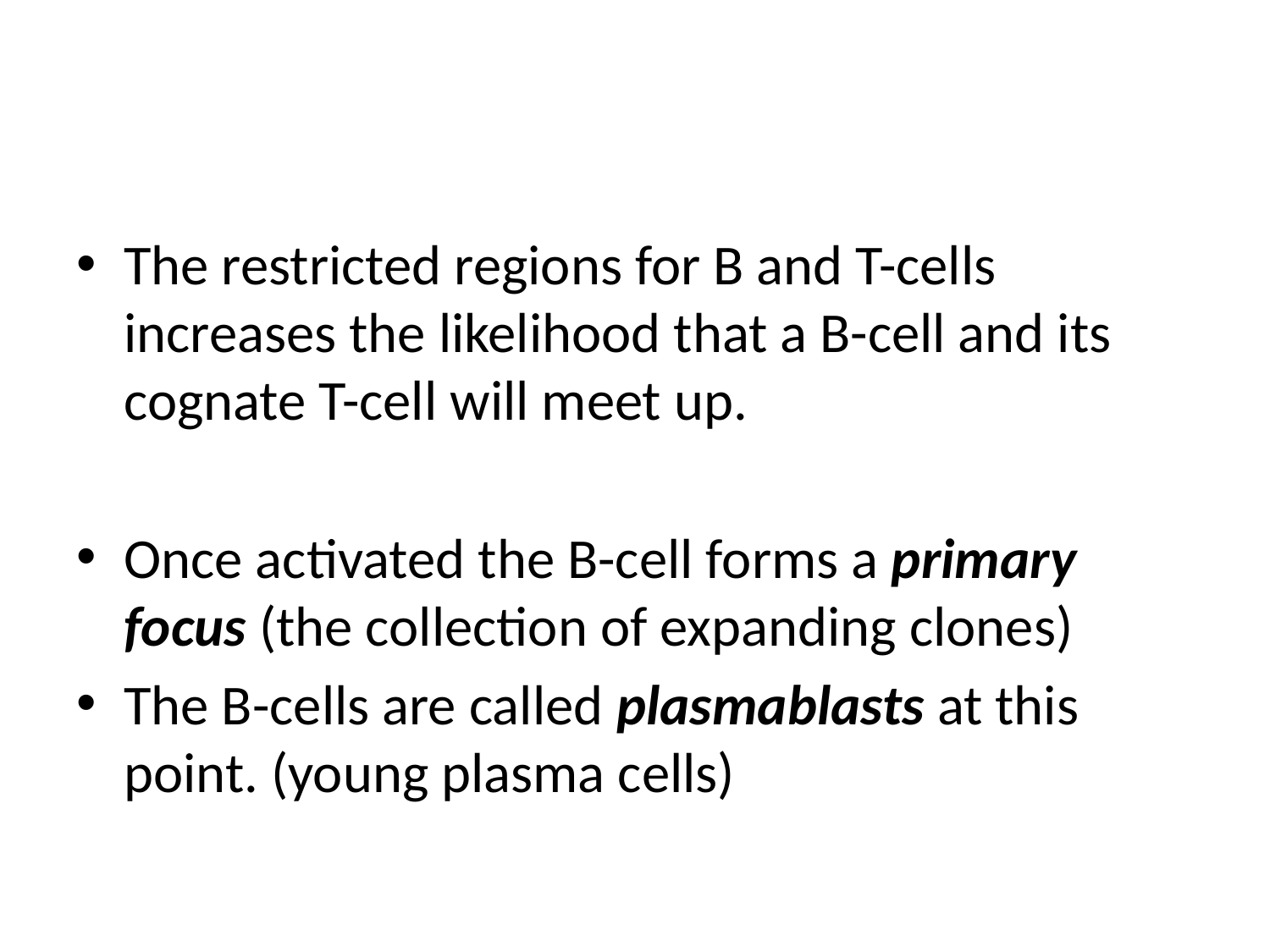

#
The restricted regions for B and T-cells increases the likelihood that a B-cell and its cognate T-cell will meet up.

Once activated the B-cell forms a primary focus (the collection of expanding clones)
The B-cells are called plasmablasts at this point. (young plasma cells)